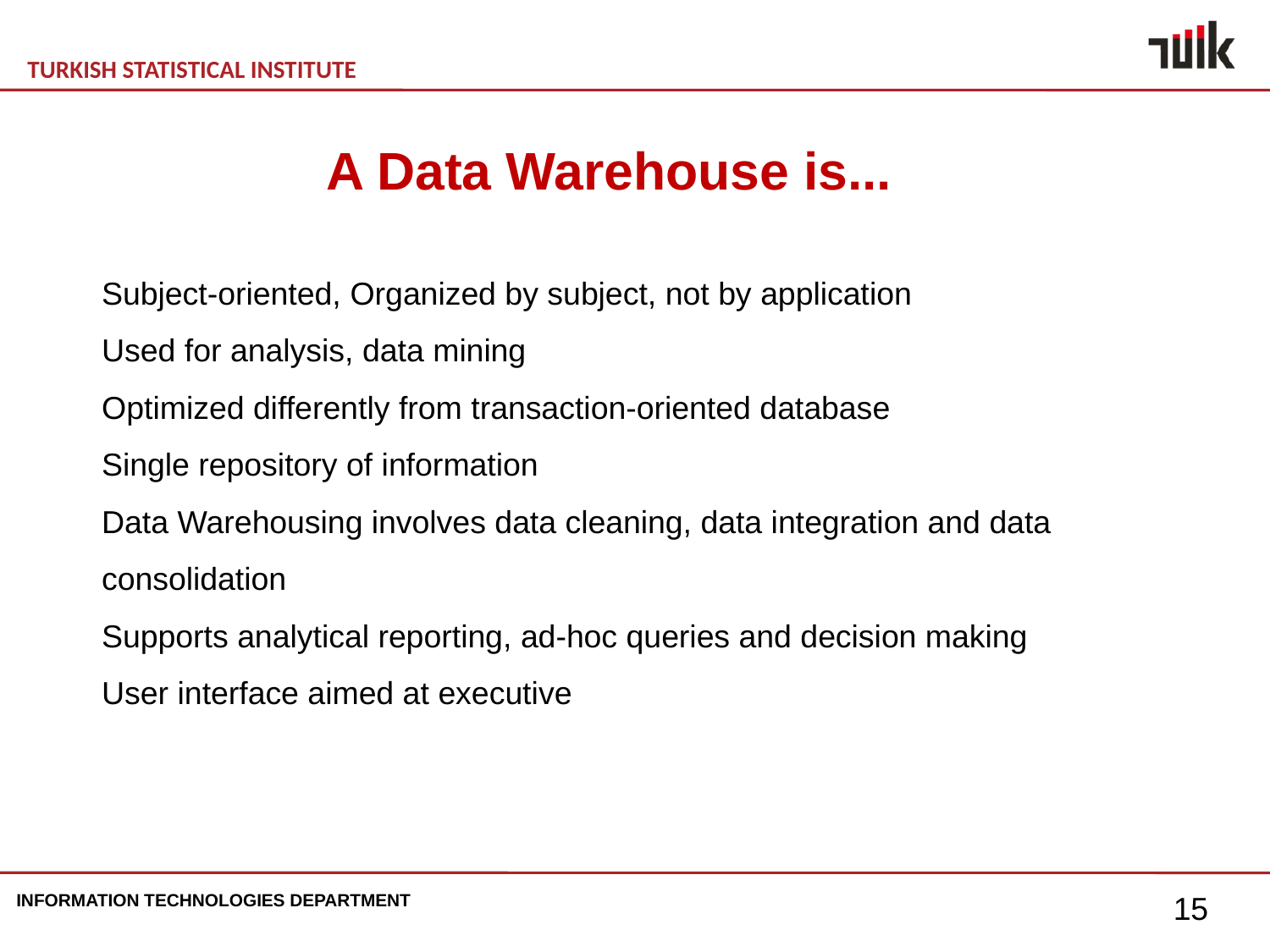

# A Data Warehouse is...

Subject-oriented, Organized by subject, not by application
Used for analysis, data mining
Optimized differently from transaction-oriented database
Single repository of information
Data Warehousing involves data cleaning, data integration and data consolidation
Supports analytical reporting, ad-hoc queries and decision making
User interface aimed at executive